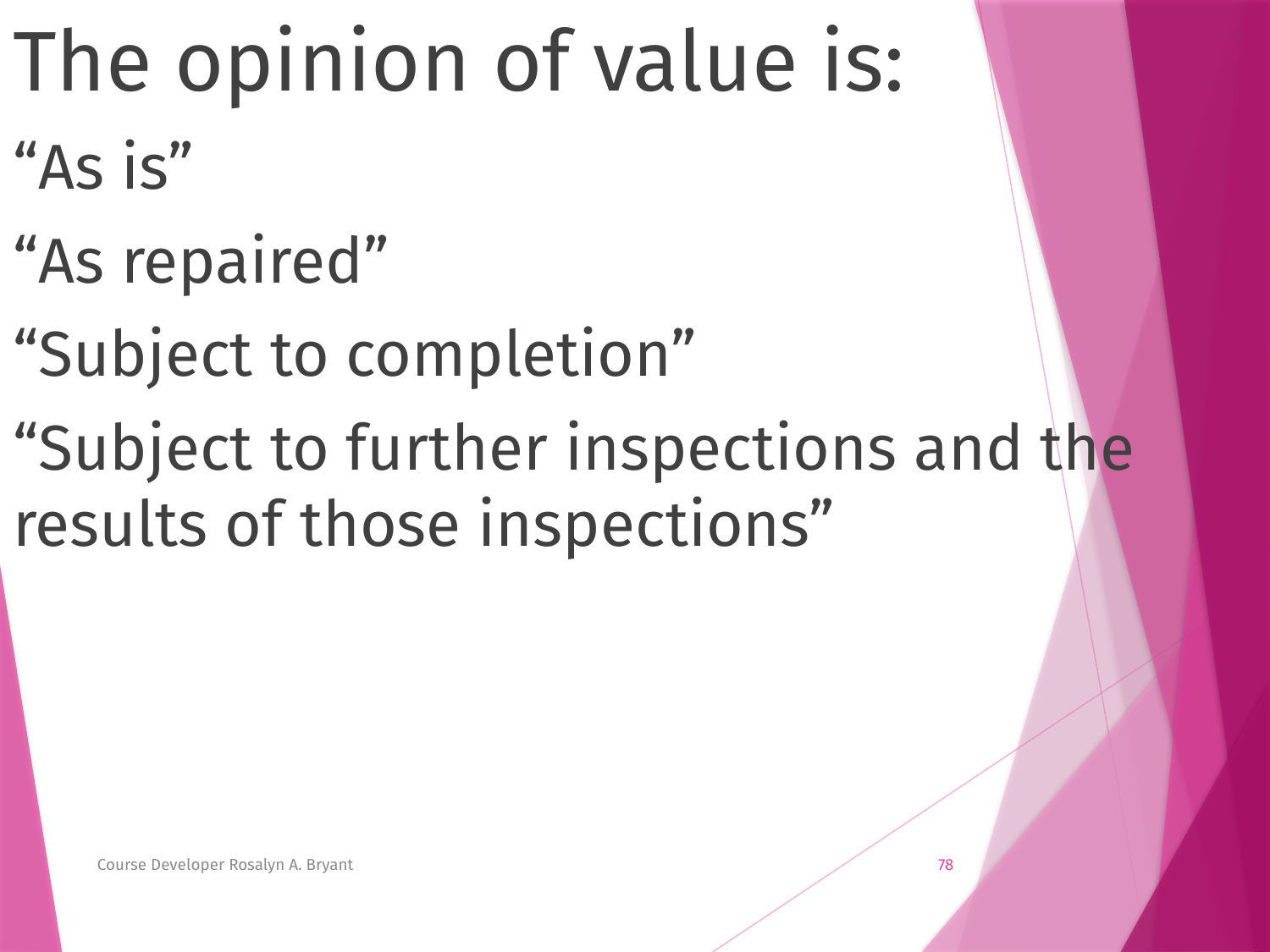

The opinion of value is:
“As is”
“As repaired”
“Subject to completion”
“Subject to further inspections and the results of those inspections”
Course Developer Rosalyn A. Bryant
78